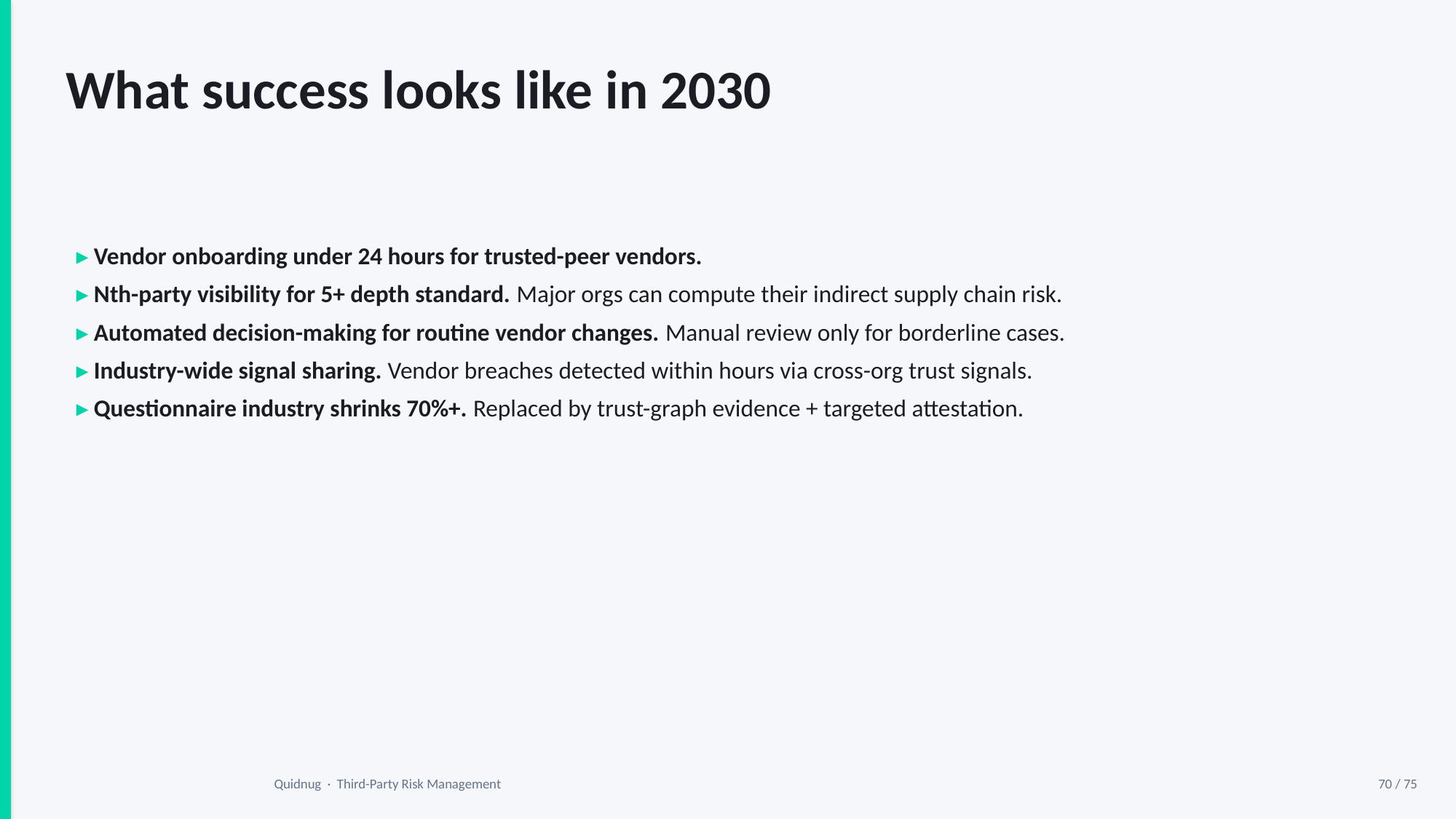

What success looks like in 2030
▸ Vendor onboarding under 24 hours for trusted-peer vendors.
▸ Nth-party visibility for 5+ depth standard. Major orgs can compute their indirect supply chain risk.
▸ Automated decision-making for routine vendor changes. Manual review only for borderline cases.
▸ Industry-wide signal sharing. Vendor breaches detected within hours via cross-org trust signals.
▸ Questionnaire industry shrinks 70%+. Replaced by trust-graph evidence + targeted attestation.
Quidnug  ·  Third-Party Risk Management
70 / 75